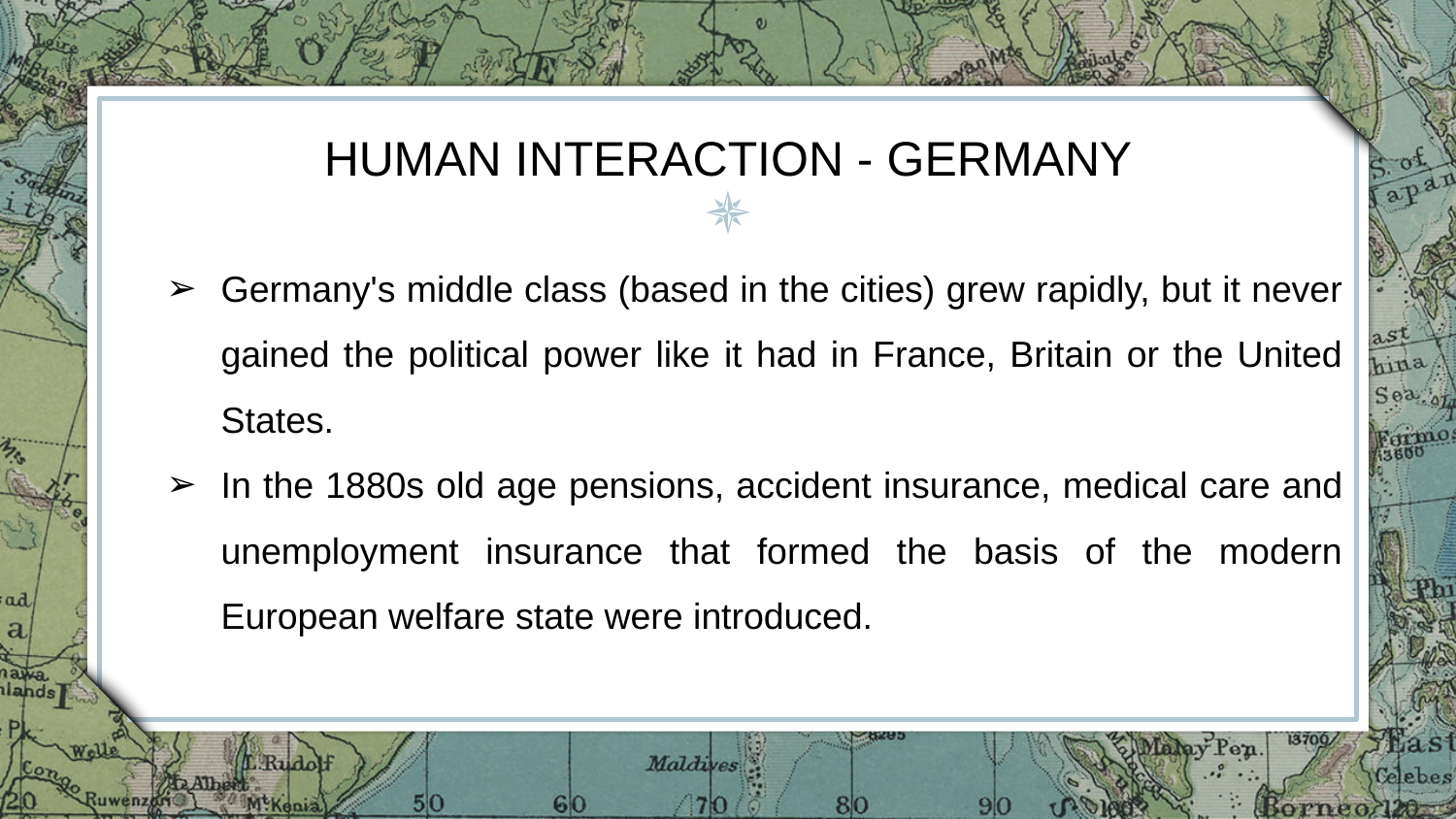

# HUMAN INTERACTION - GERMANY

Germany's middle class (based in the cities) grew rapidly, but it never gained the political power like it had in France, Britain or the United States.
In the 1880s old age pensions, accident insurance, medical care and unemployment insurance that formed the basis of the modern European welfare state were introduced.